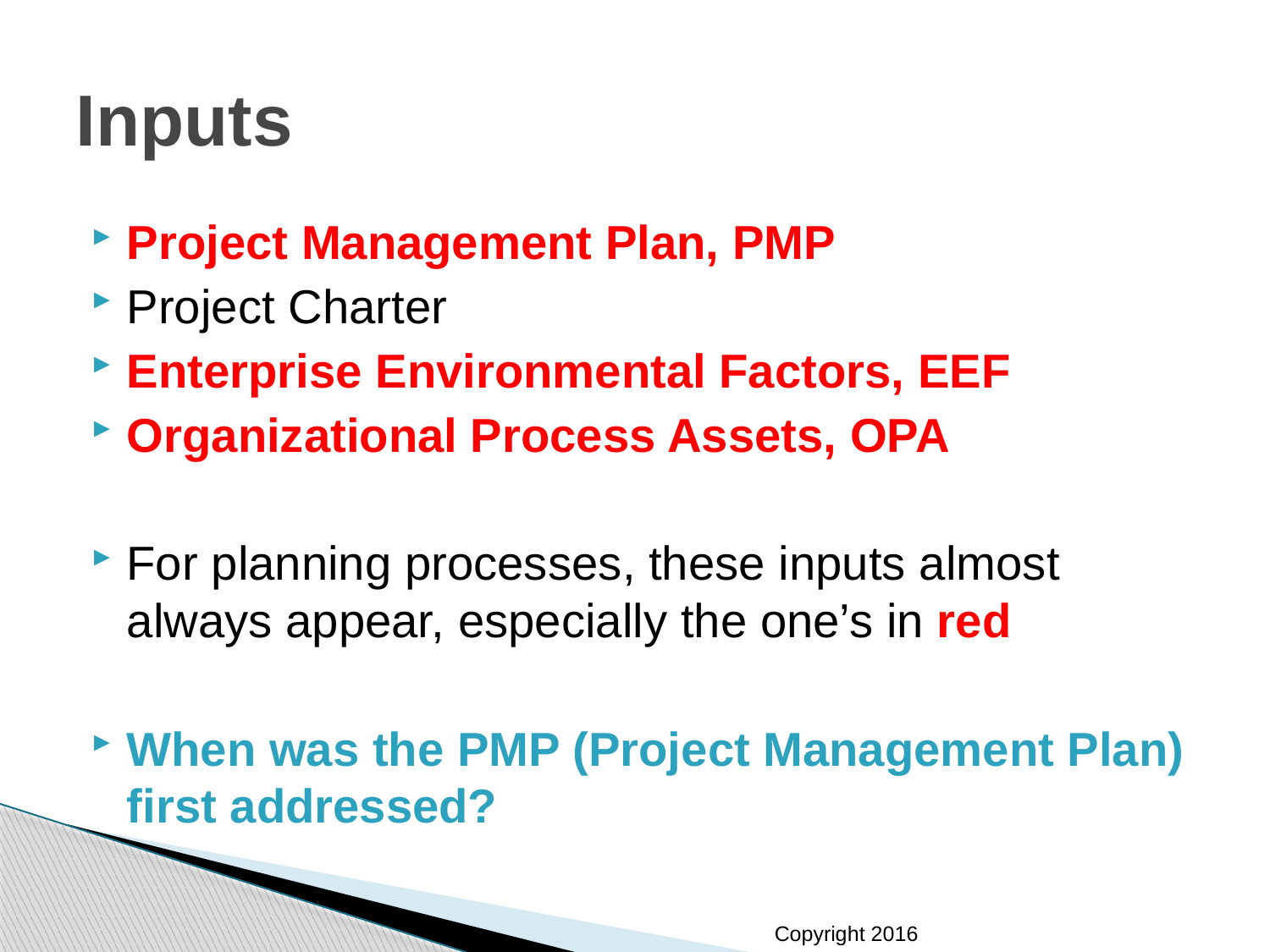

# Inputs
Project Management Plan, PMP
Project Charter
Enterprise Environmental Factors, EEF
Organizational Process Assets, OPA

For planning processes, these inputs almost always appear, especially the one’s in red

When was the PMP (Project Management Plan) first addressed?